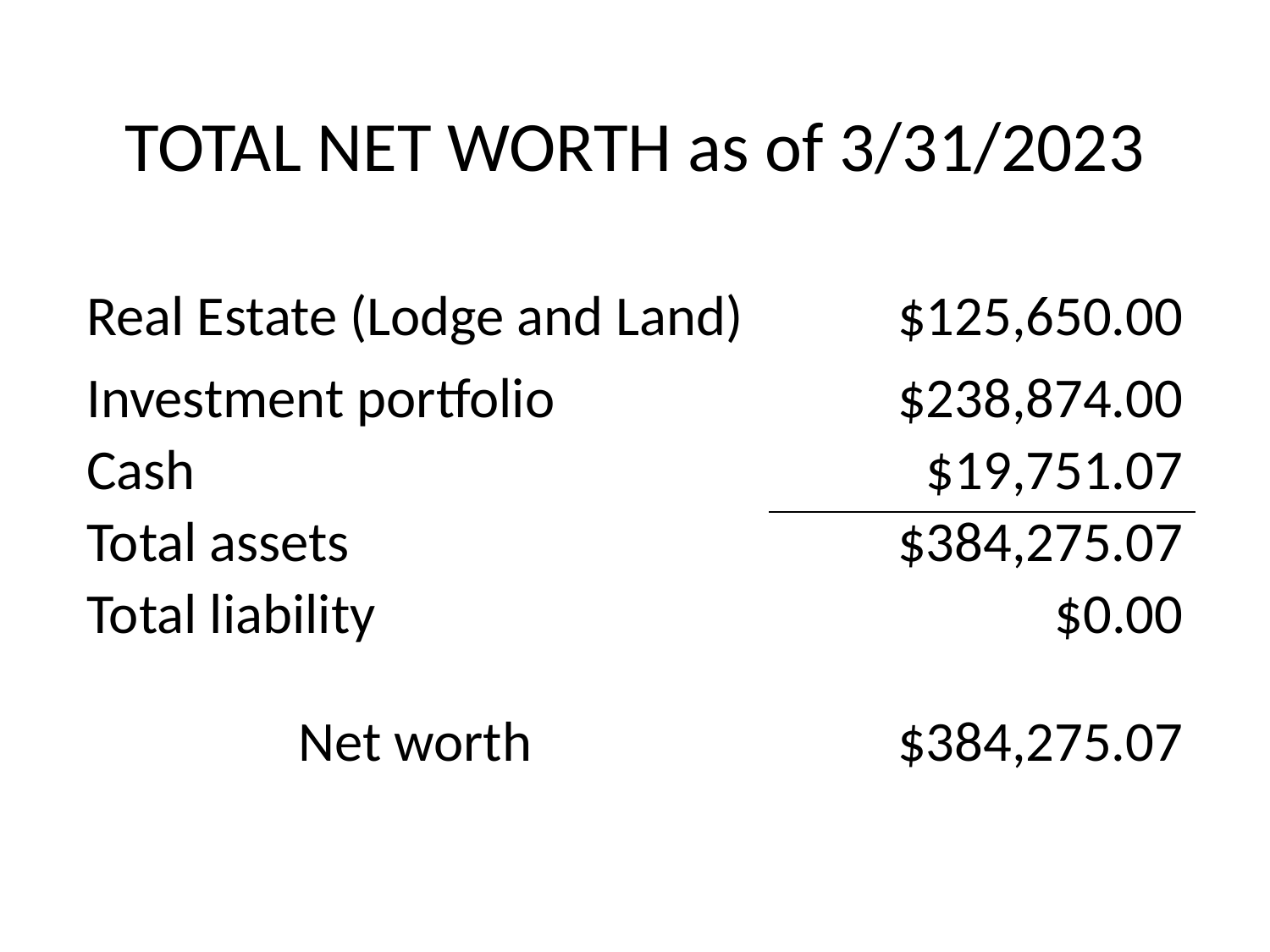

# TOTAL NET WORTH as of 3/31/2023
| Real Estate (Lodge and Land) | $125,650.00 |
| --- | --- |
| Investment portfolio | $238,874.00 |
| Cash | $19,751.07 |
| Total assets | $384,275.07 |
| Total liability | $0.00 |
| Net worth | $384,275.07 |